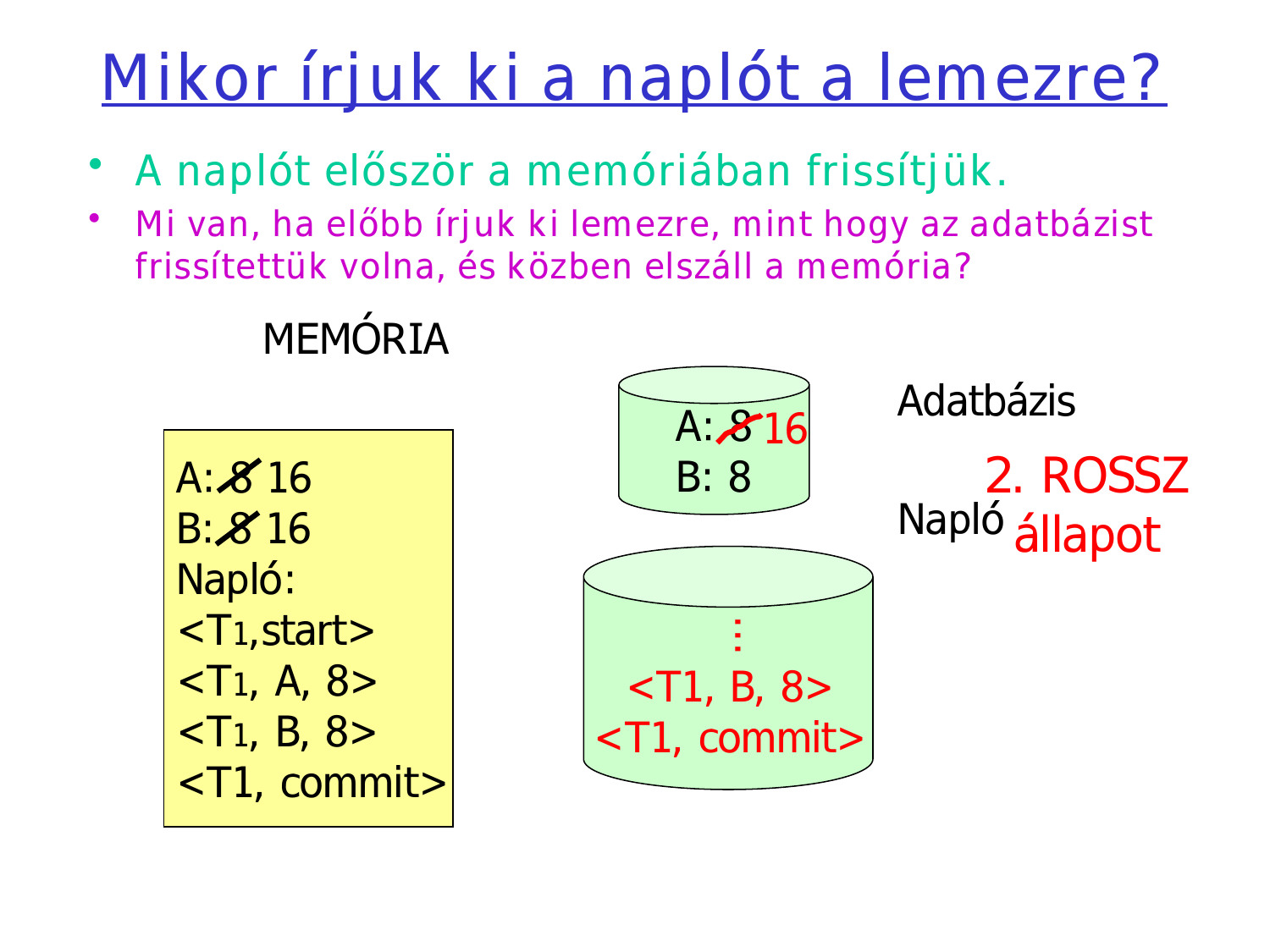

# Mikor írjuk ki a naplót a lemezre?
A naplót először a memóriában frissítjük.
Mi van, ha előbb írjuk ki lemezre, mint hogy az adatbázist frissítettük volna, és közben elszáll a memória?
		MEMÓRIA
							Adatbázis

							Napló
A: 8
B: 8
16

2. ROSSZ
állapot

A: 8 16
B: 8 16
Napló:
<T1,start>
<T1, A, 8>
<T1, B, 8>
<T1, commit>

...
<T1, B, 8>
<T1, commit>